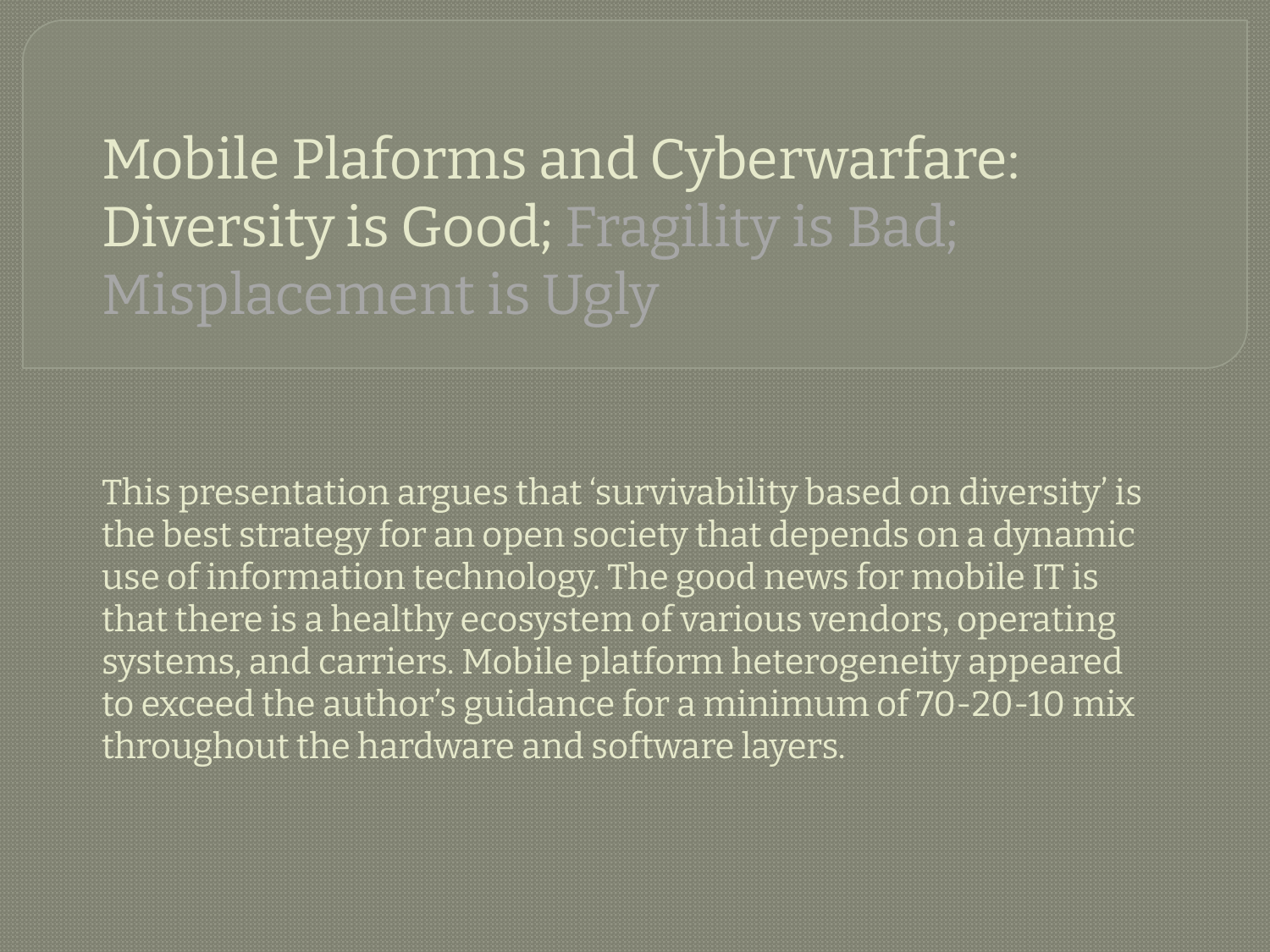

# Mobile Plaforms and Cyberwarfare:  Diversity is Good; Fragility is Bad; Misplacement is Ugly This presentation argues that ‘survivability based on diversity’ is the best strategy for an open society that depends on a dynamic use of information technology. The good news for mobile IT is that there is a healthy ecosystem of various vendors, operating systems, and carriers. Mobile platform heterogeneity appeared to exceed the author’s guidance for a minimum of 70-20-10 mix throughout the hardware and software layers.